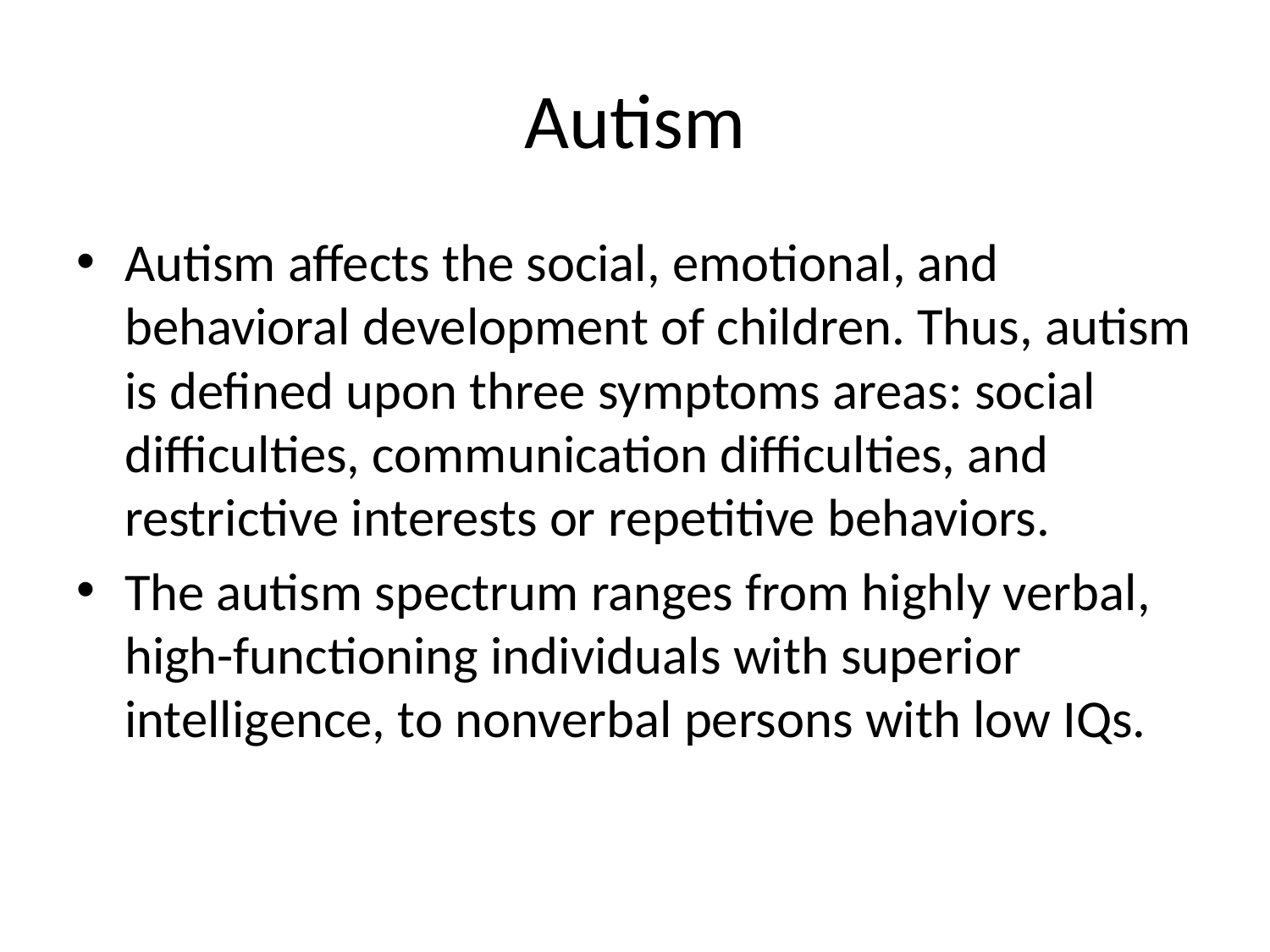

# Autism
Autism affects the social, emotional, and behavioral development of children. Thus, autism is defined upon three symptoms areas: social difficulties, communication difficulties, and restrictive interests or repetitive behaviors.
The autism spectrum ranges from highly verbal, high-functioning individuals with superior intelligence, to nonverbal persons with low IQs.